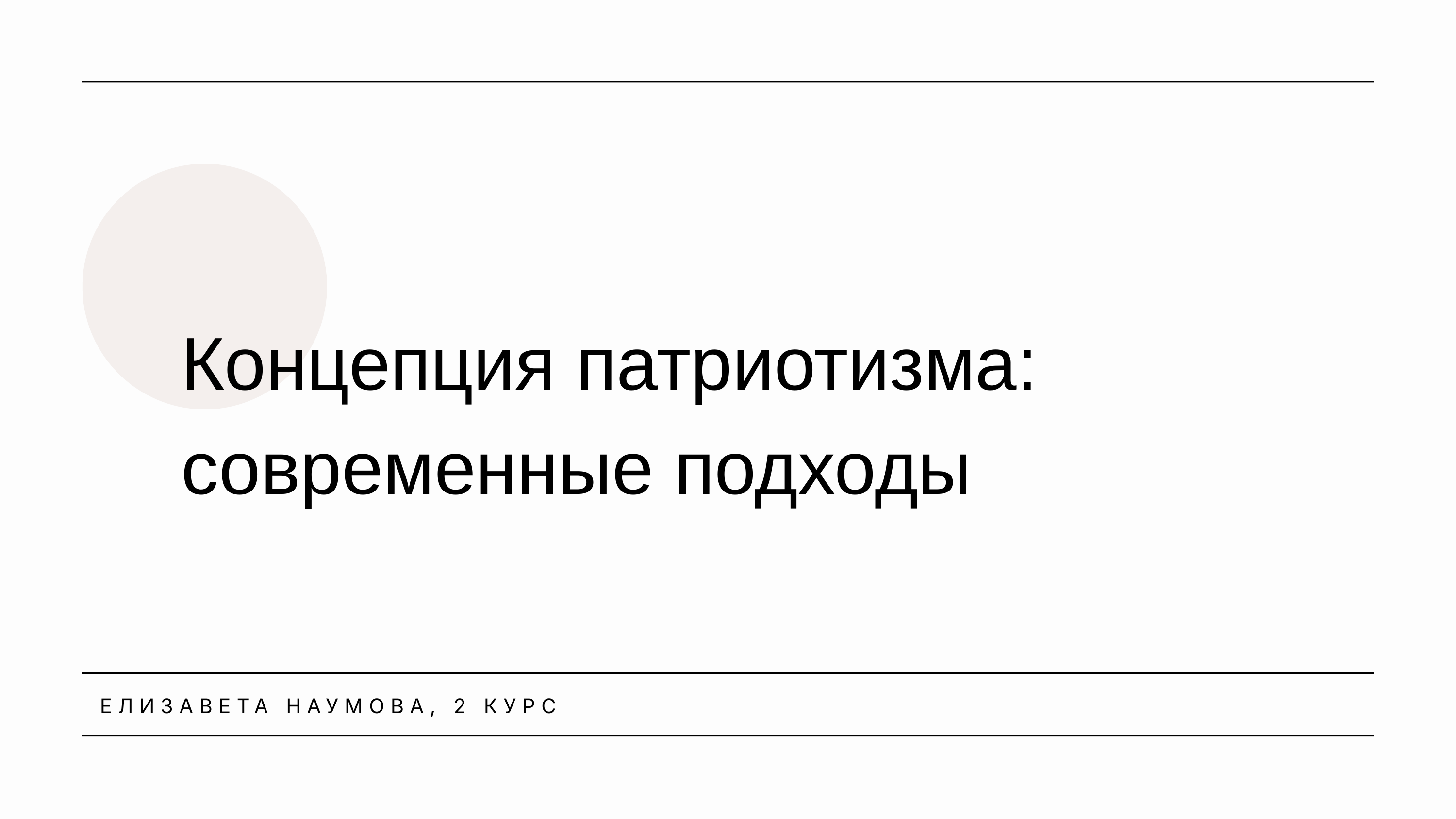

Концепция патриотизма: современные подходы

ЕЛИЗАВЕТА НАУМОВА, 2 КУРС